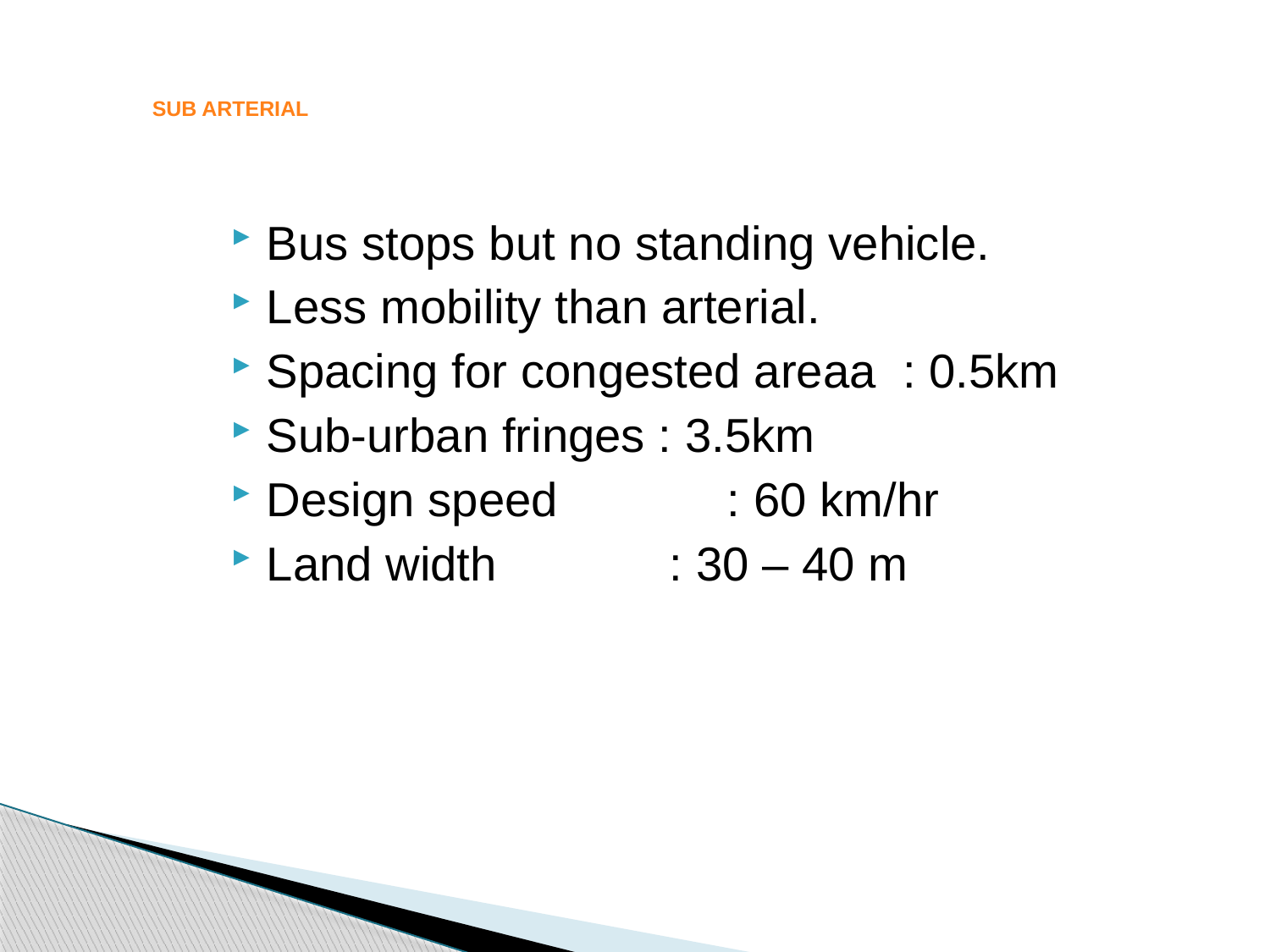

# SUB ARTERIAL
Bus stops but no standing vehicle.
Less mobility than arterial.
Spacing for congested areaa  : 0.5km
Sub-urban fringes : 3.5km
Design speed 	      : 60 km/hr
Land width             : 30 – 40 m